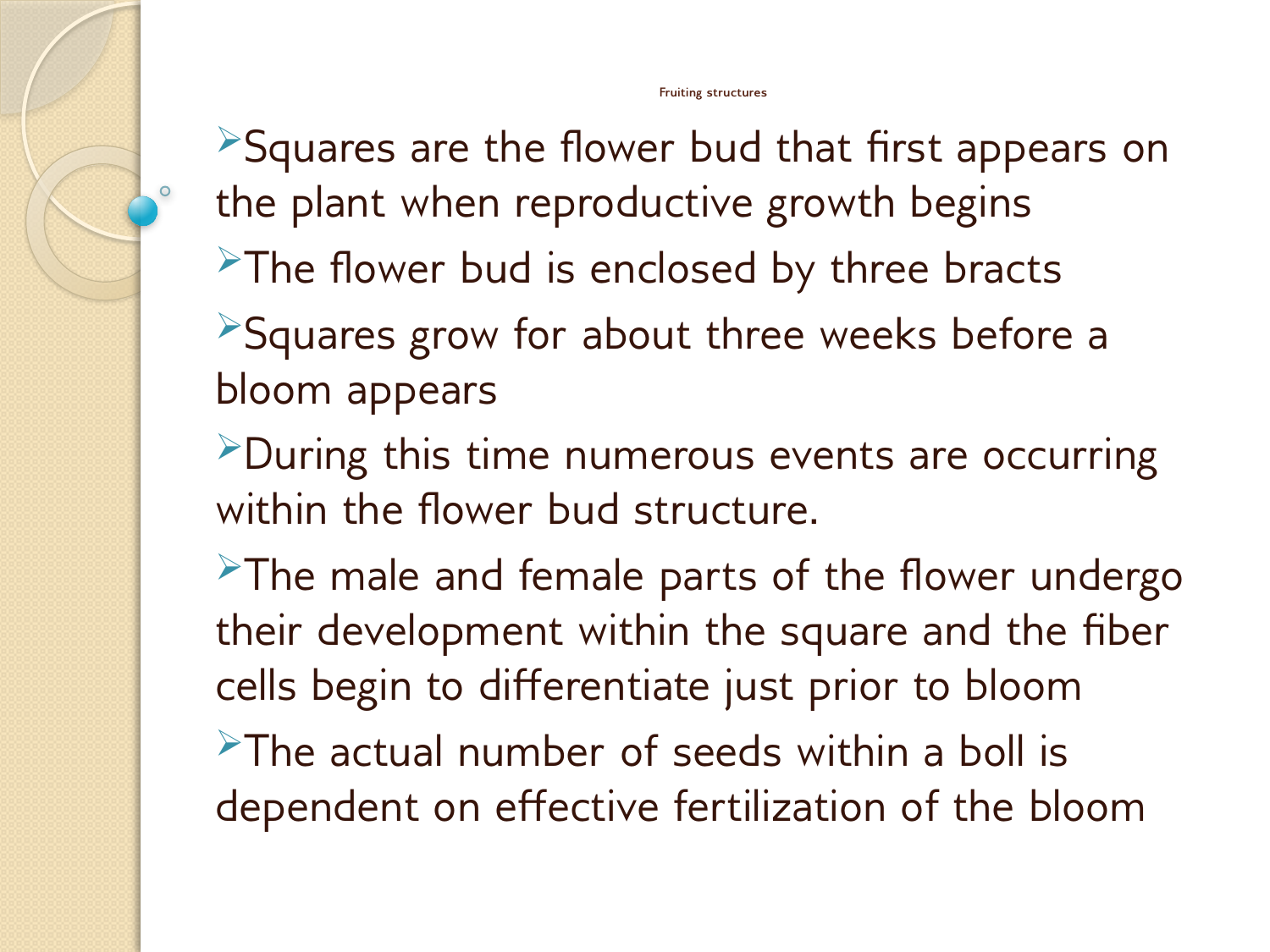

# Fruiting structures
Squares are the flower bud that first appears on the plant when reproductive growth begins
The flower bud is enclosed by three bracts
Squares grow for about three weeks before a bloom appears
During this time numerous events are occurring within the flower bud structure.
The male and female parts of the flower undergo their development within the square and the fiber cells begin to differentiate just prior to bloom
The actual number of seeds within a boll is dependent on effective fertilization of the bloom